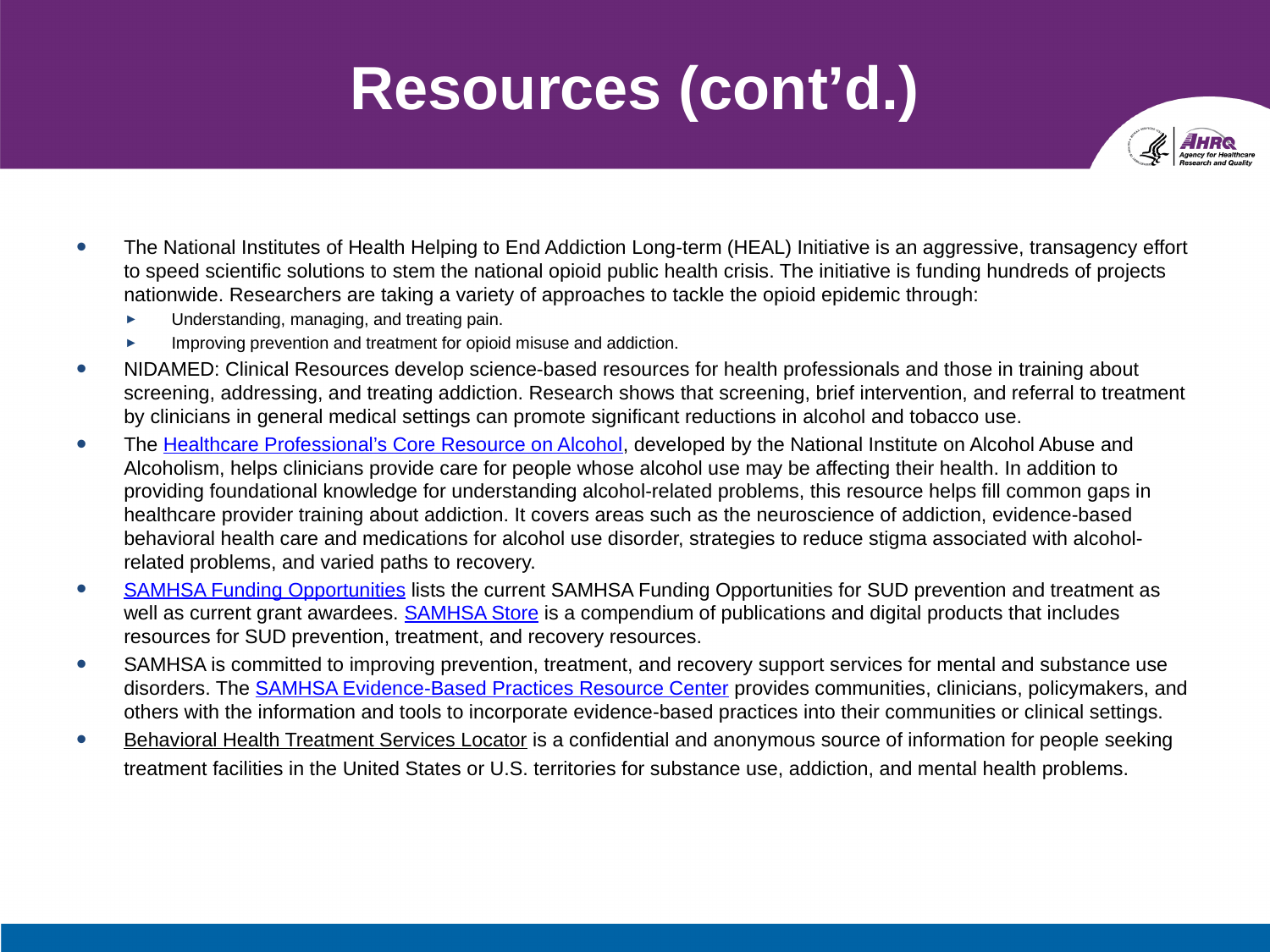

# Resources (cont’d.)
The National Institutes of Health Helping to End Addiction Long-term (HEAL) Initiative is an aggressive, transagency effort to speed scientific solutions to stem the national opioid public health crisis. The initiative is funding hundreds of projects nationwide. Researchers are taking a variety of approaches to tackle the opioid epidemic through:
Understanding, managing, and treating pain.
Improving prevention and treatment for opioid misuse and addiction.
NIDAMED: Clinical Resources develop science-based resources for health professionals and those in training about screening, addressing, and treating addiction. Research shows that screening, brief intervention, and referral to treatment by clinicians in general medical settings can promote significant reductions in alcohol and tobacco use.
The Healthcare Professional’s Core Resource on Alcohol, developed by the National Institute on Alcohol Abuse and Alcoholism, helps clinicians provide care for people whose alcohol use may be affecting their health. In addition to providing foundational knowledge for understanding alcohol-related problems, this resource helps fill common gaps in healthcare provider training about addiction. It covers areas such as the neuroscience of addiction, evidence-based behavioral health care and medications for alcohol use disorder, strategies to reduce stigma associated with alcohol-related problems, and varied paths to recovery.
SAMHSA Funding Opportunities lists the current SAMHSA Funding Opportunities for SUD prevention and treatment as well as current grant awardees. SAMHSA Store is a compendium of publications and digital products that includes resources for SUD prevention, treatment, and recovery resources.
SAMHSA is committed to improving prevention, treatment, and recovery support services for mental and substance use disorders. The SAMHSA Evidence-Based Practices Resource Center provides communities, clinicians, policymakers, and others with the information and tools to incorporate evidence-based practices into their communities or clinical settings.
Behavioral Health Treatment Services Locator is a confidential and anonymous source of information for people seeking treatment facilities in the United States or U.S. territories for substance use, addiction, and mental health problems.